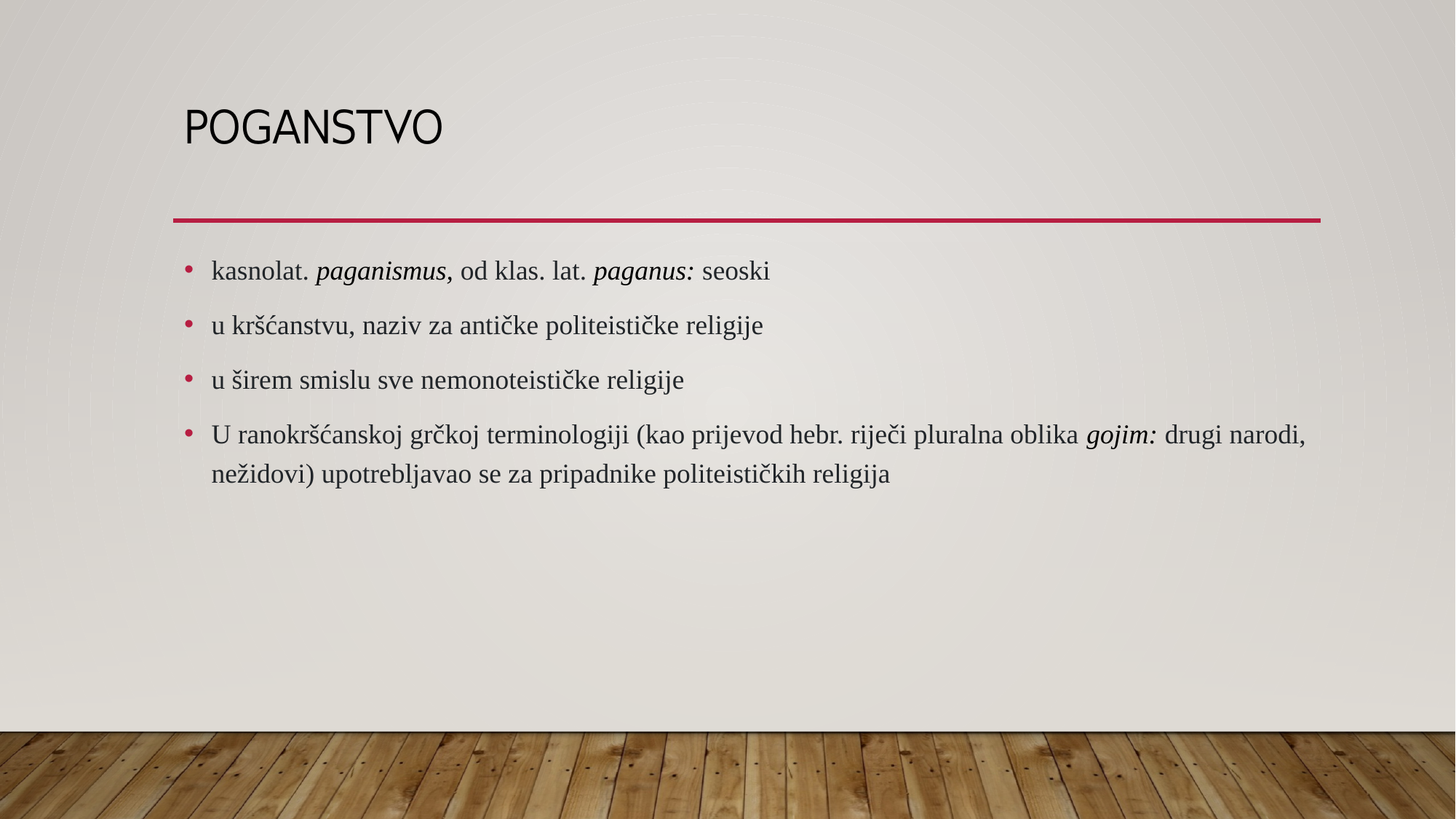

# poganstvo
kasnolat. paganismus, od klas. lat. paganus: seoski
u kršćanstvu, naziv za antičke politeističke religije
u širem smislu sve nemonoteističke religije
U ranokršćanskoj grčkoj terminologiji (kao prijevod hebr. riječi pluralna oblika gojim: drugi narodi, nežidovi) upotrebljavao se za pripadnike politeističkih religija